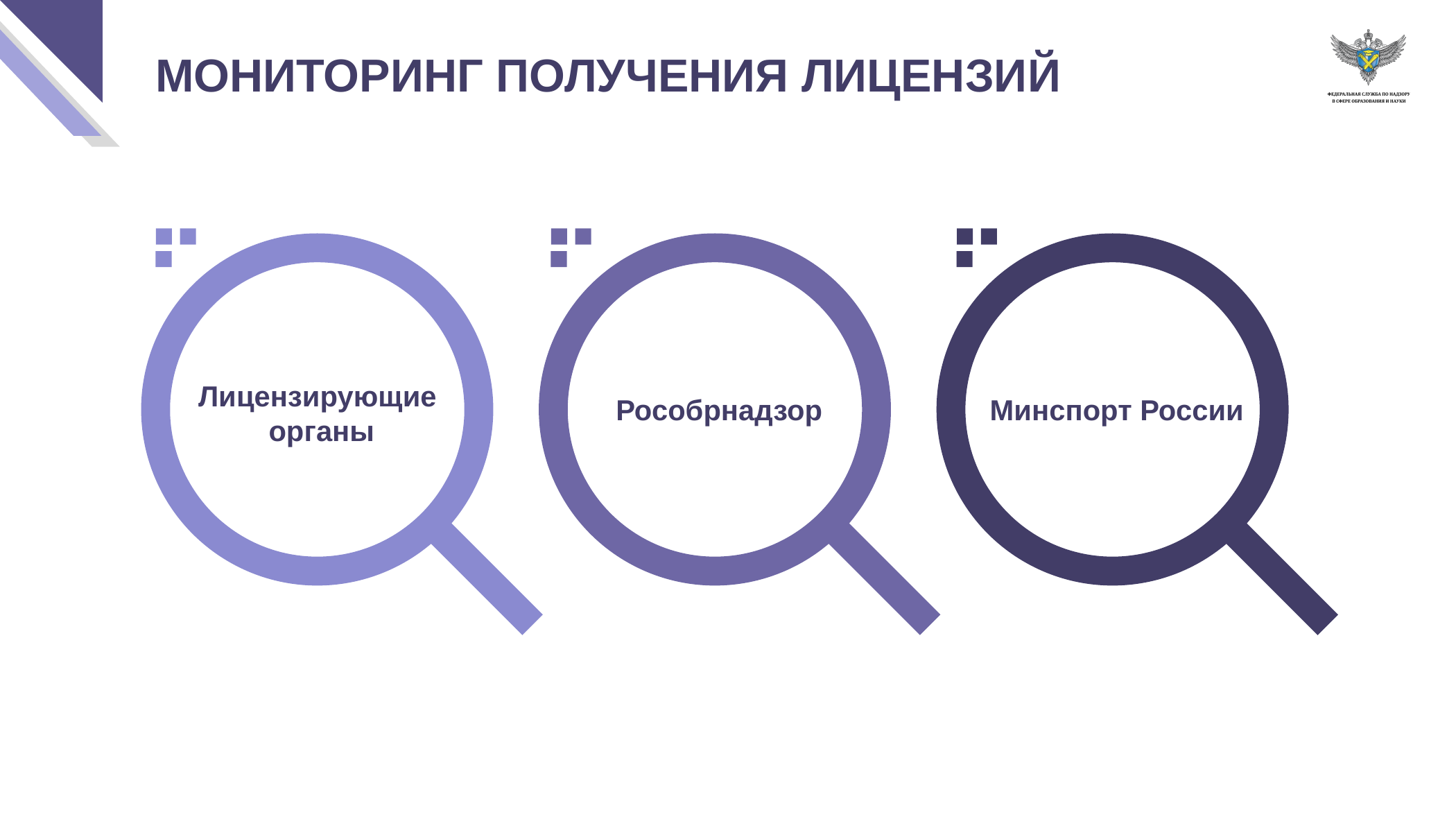

МОНИТОРИНГ ПОЛУЧЕНИЯ ЛИЦЕНЗИЙ

Лицензирующие
органы
Рособрнадзор
Минспорт России